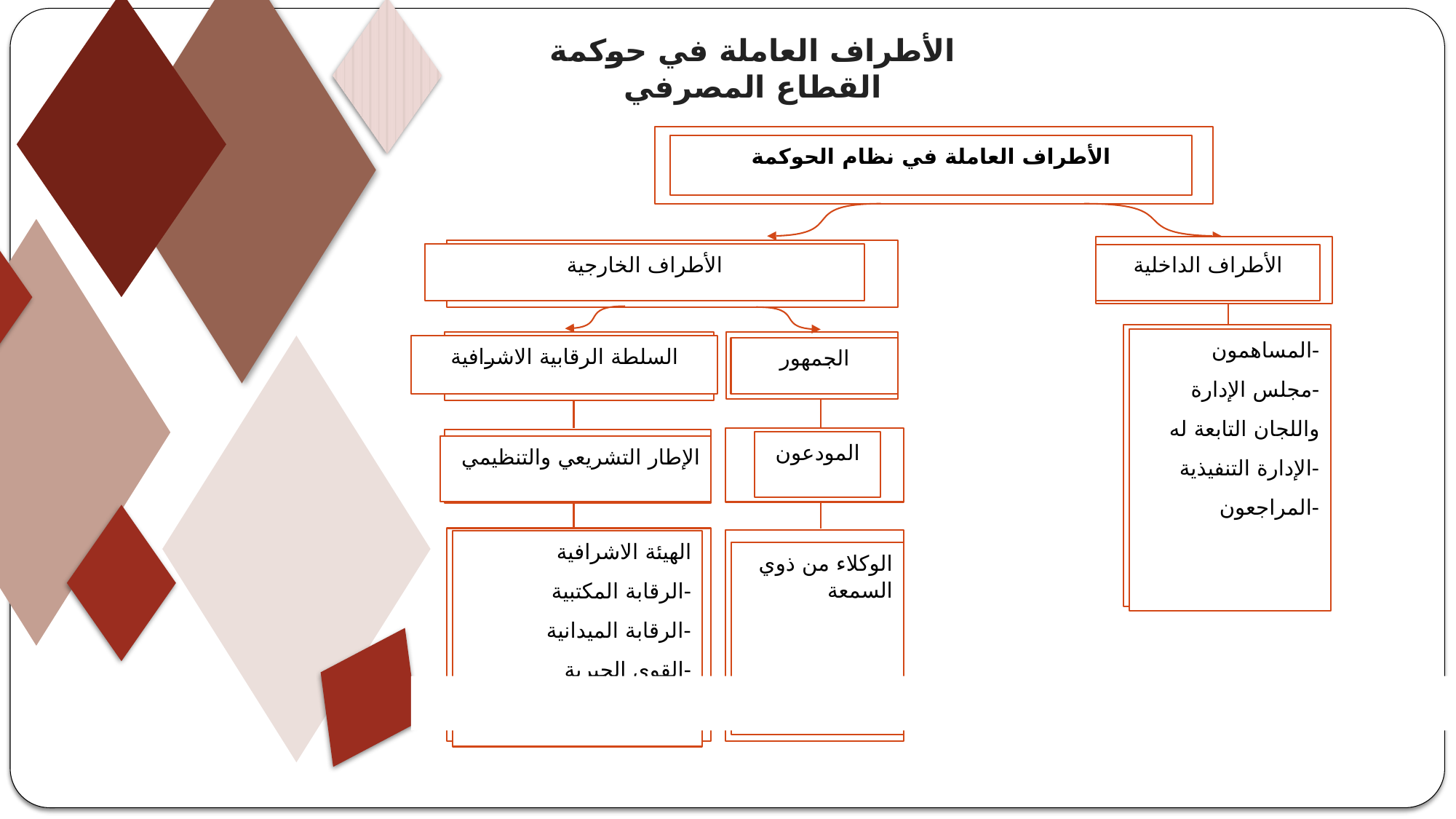

الأطراف العاملة في حوكمة القطاع المصرفي

الأطراف العاملة في نظام الحوكمة

الأطراف الداخلية

الأطراف الخارجية

-المساهمون
-مجلس الإدارة
واللجان التابعة له
-الإدارة التنفيذية
-المراجعون

السلطة الرقابية الاشرافية

الجمهور

الهيئة الاشرافية
-الرقابة المكتبية
-الرقابة الميدانية
-القوى الجبرية

الوكلاء من ذوي السمعة

المودعون

الإطار التشريعي والتنظيمي